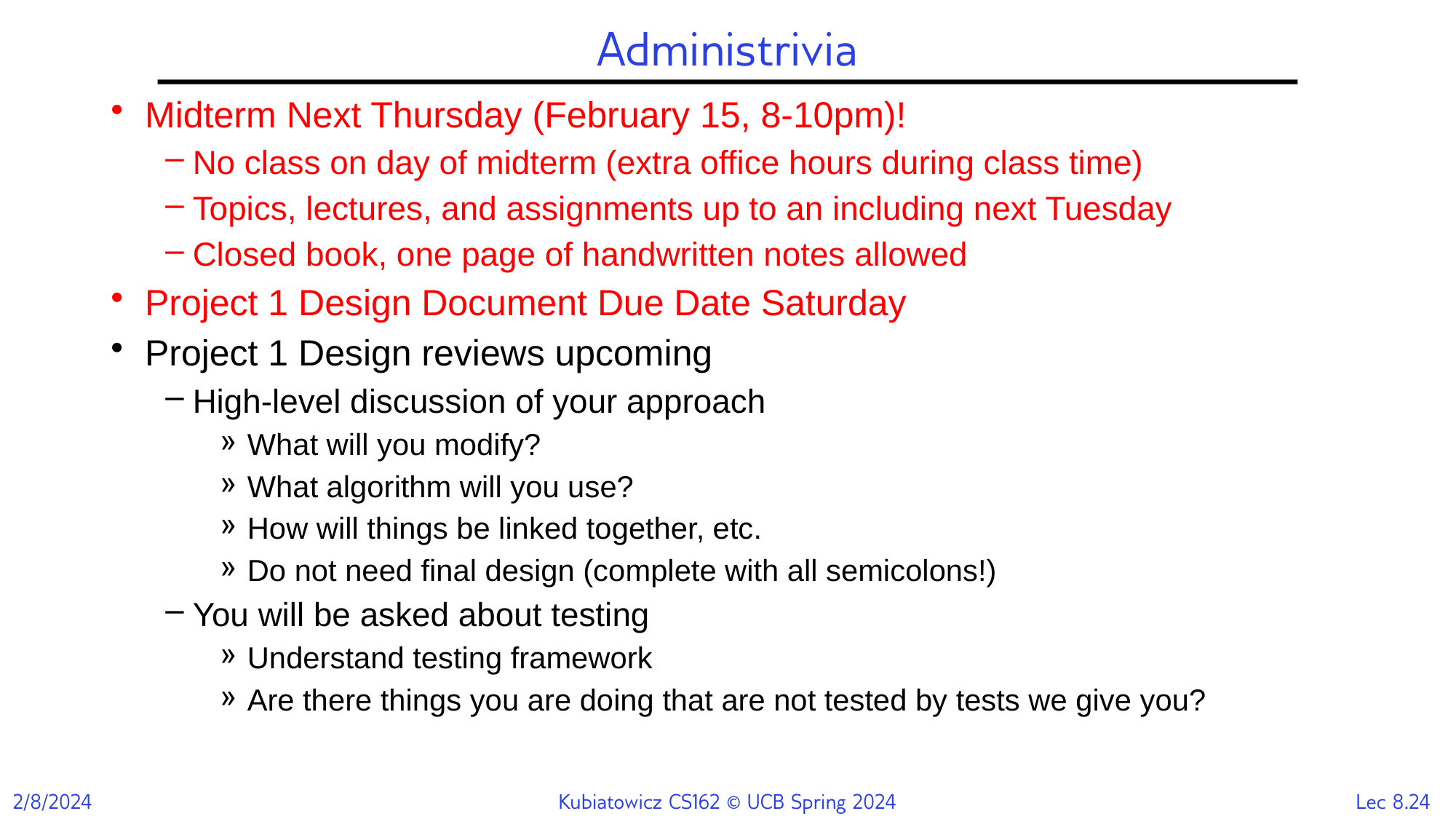

# Administrivia
Midterm Next Thursday (February 15, 8-10pm)!
No class on day of midterm (extra office hours during class time)
Topics, lectures, and assignments up to an including next Tuesday
Closed book, one page of handwritten notes allowed
Project 1 Design Document Due Date Saturday
Project 1 Design reviews upcoming
High-level discussion of your approach
What will you modify?
What algorithm will you use?
How will things be linked together, etc.
Do not need final design (complete with all semicolons!)
You will be asked about testing
Understand testing framework
Are there things you are doing that are not tested by tests we give you?